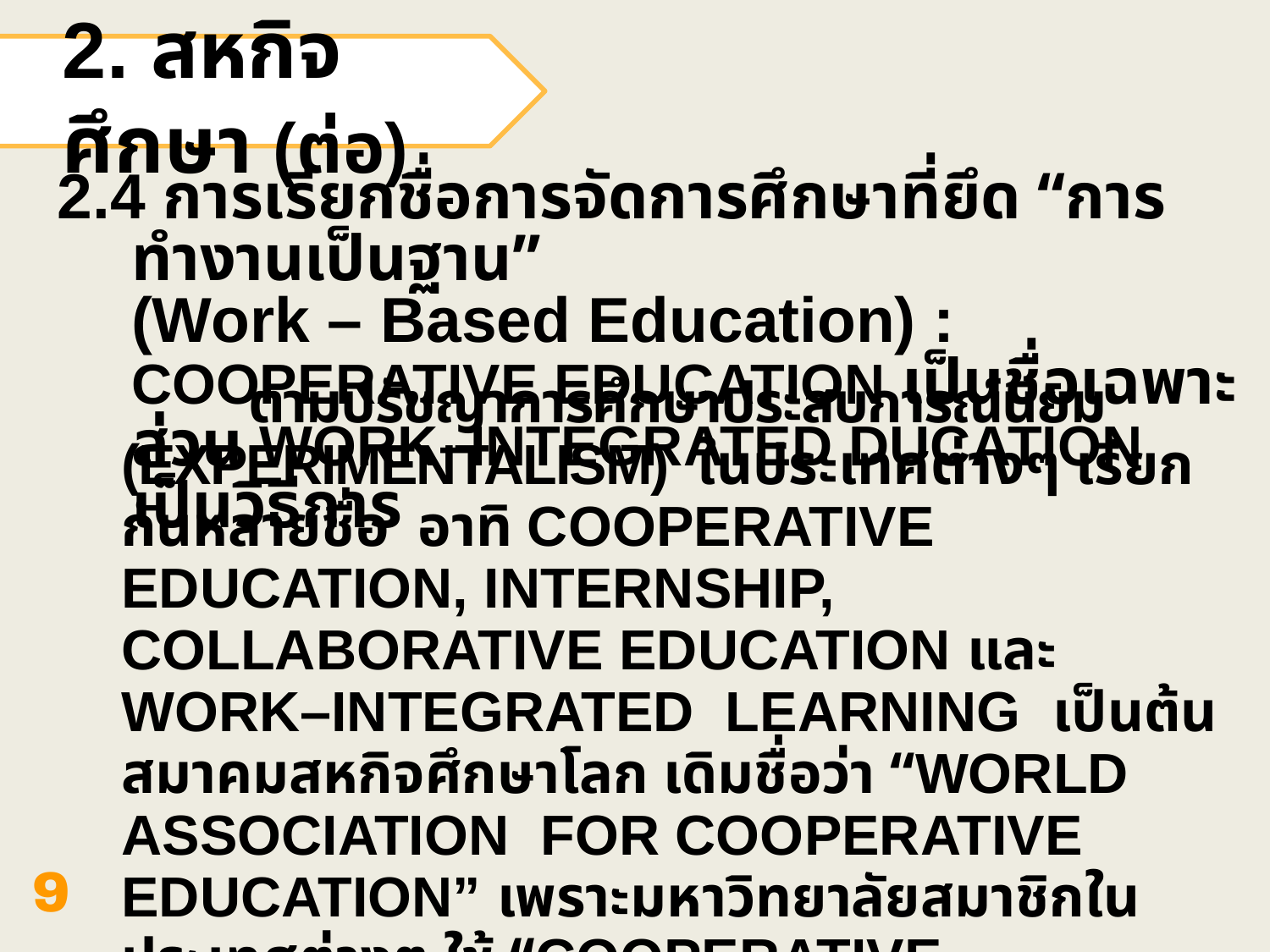

2. สหกิจศึกษา (ต่อ)
2.4 การเรียกชื่อการจัดการศึกษาที่ยึด “การทำงานเป็นฐาน”
(Work – Based Education) : COOPERATIVE EDUCATION เป็นชื่อเฉพาะ ส่วน WORK–INTEGRATED DUCATION เป็นวิธีการ
	ตามปรัชญาการศึกษาประสบการณ์นิยม (EXPERIMENTALISM)  ในประเทศต่างๆ เรียกกันหลายชื่อ  อาทิ COOPERATIVE EDUCATION, INTERNSHIP, COLLABORATIVE EDUCATION และ WORK–INTEGRATED  LEARNING  เป็นต้น สมาคมสหกิจศึกษาโลก เดิมชื่อว่า “WORLD ASSOCIATION  FOR COOPERATIVE EDUCATION” เพราะมหาวิทยาลัยสมาชิกในประเทศต่างๆ ใช้ “COOPERATIVE EDUCATION” เป็นส่วนใหญ่  และเป็นชื่อเฉพาะที่เรียกมาตั้งแต่แรกเริ่มมีการศึกษาประเภทนี้
9